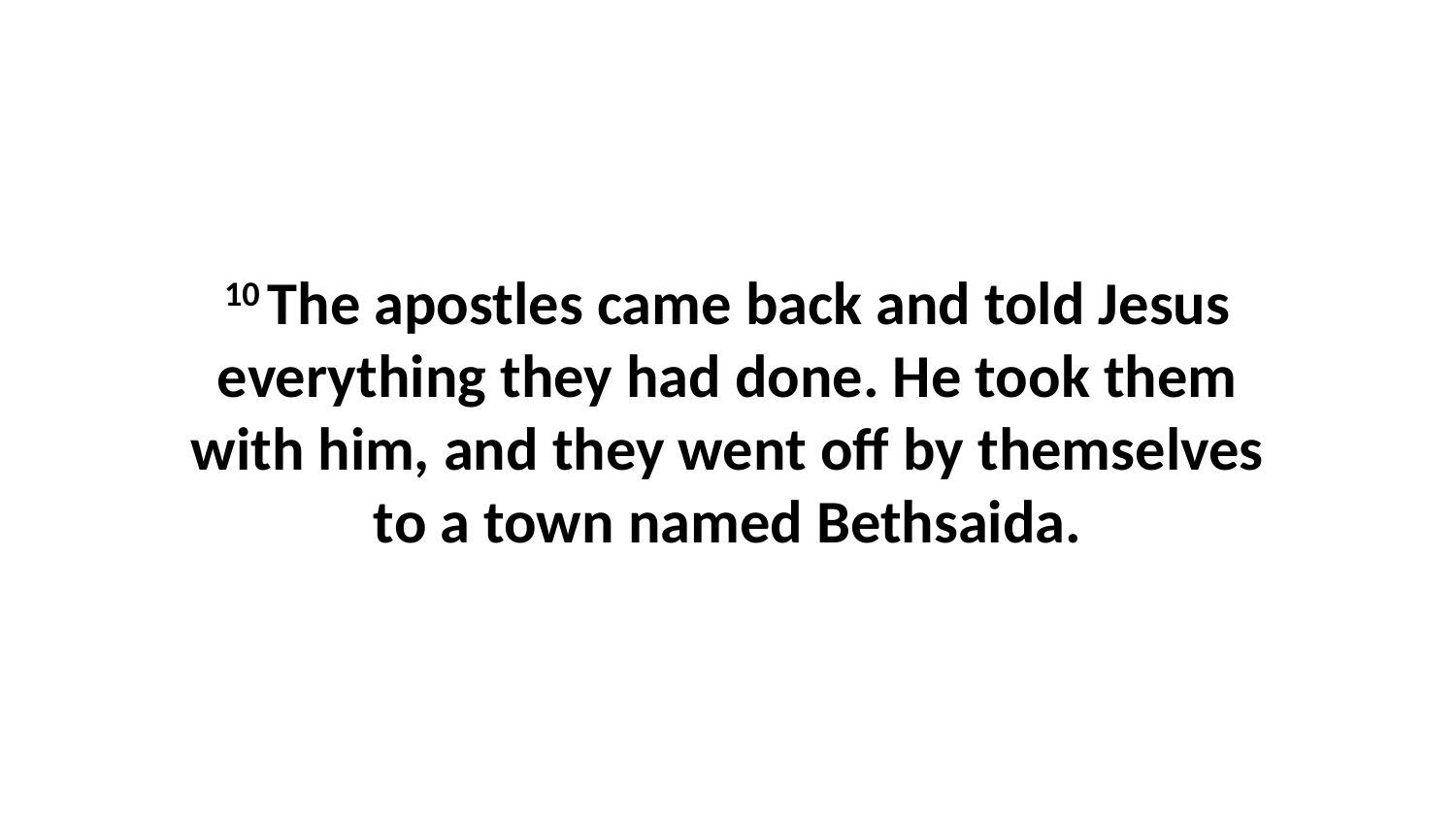

10 The apostles came back and told Jesus everything they had done. He took them with him, and they went off by themselves to a town named Bethsaida.